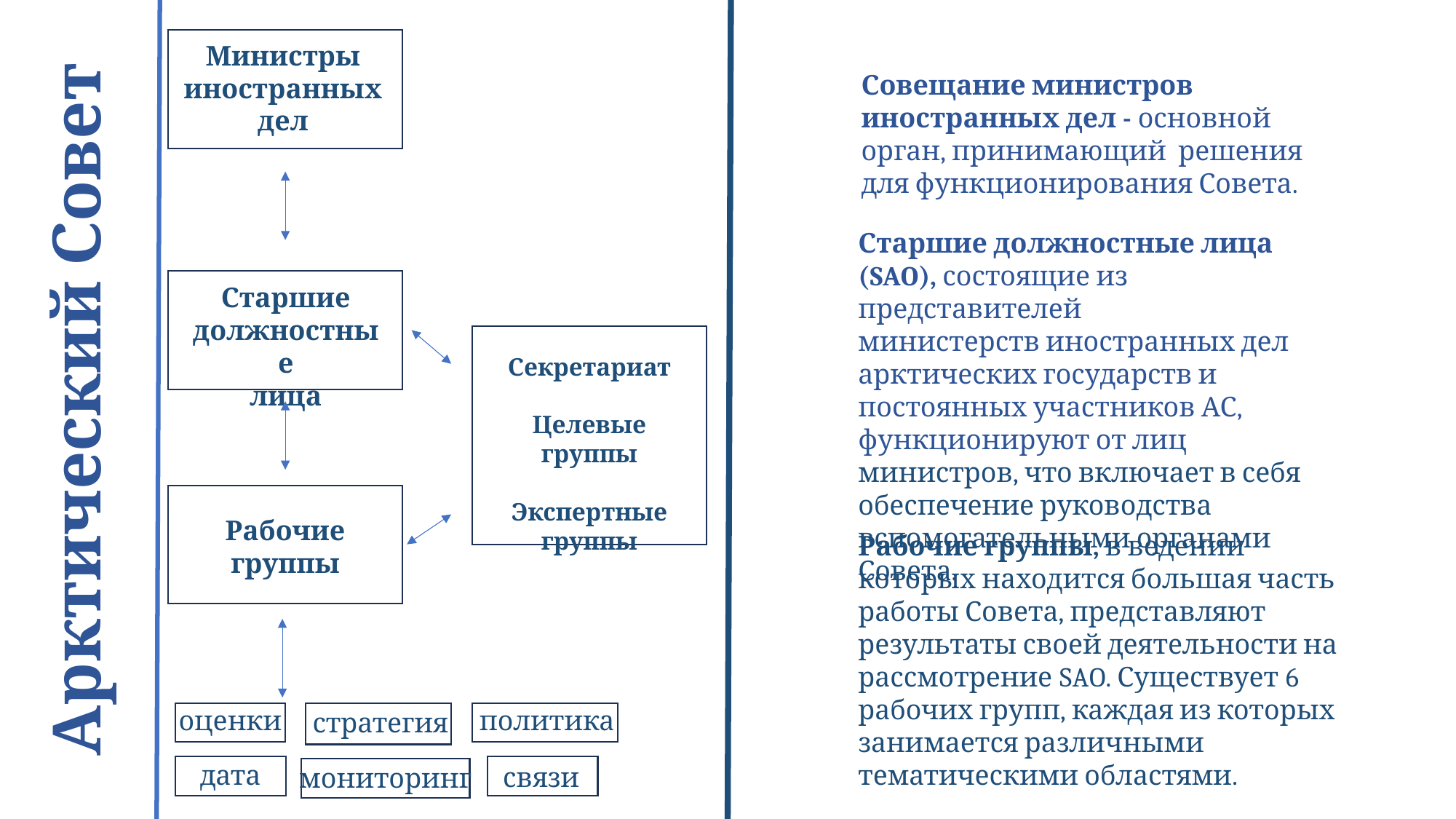

Министры иностранных дел
Совещание министров иностранных дел - основной орган, принимающий  решения для функционирования Совета.
Старшие должностные лица (SAO), состоящие из представителей
министерств иностранных дел арктических государств и постоянных участников АС, функционируют от лиц
министров, что включает в себя обеспечение руководства вспомогательными органами Совета.

Старшие
должностные
лица

# Арктический Совет
Секретариат

Целевые группы

Экспертные
группы

Рабочие
группы
Рабочие группы, в ведении которых находится большая часть работы Совета, представляют результаты своей деятельности на рассмотрение SAO. Существует 6 рабочих групп, каждая из которых занимается различными тематическими областями.
политика
оценки
стратегия

дата
связи
мониторинг